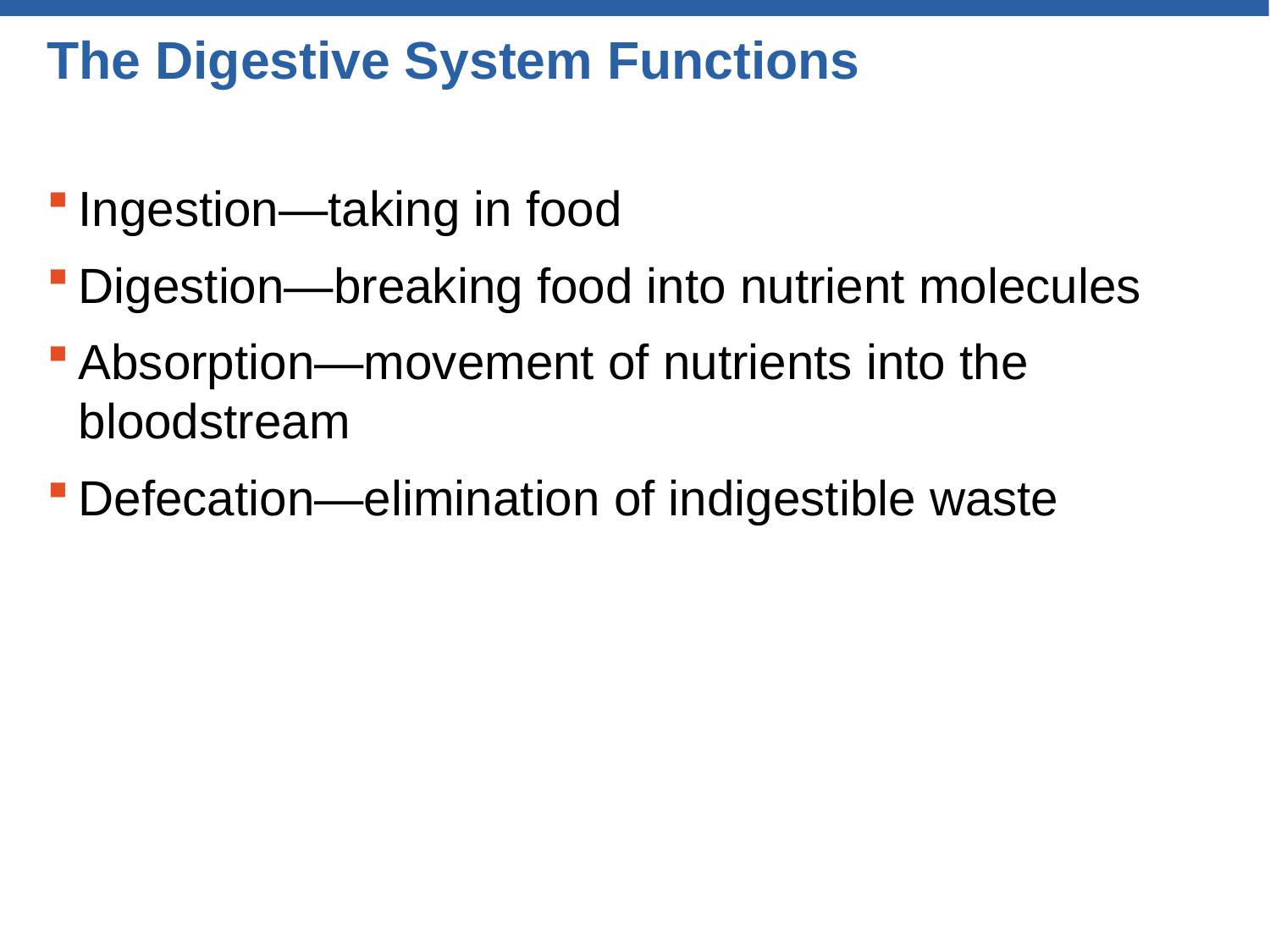

# The Digestive System Functions
Ingestion—taking in food
Digestion—breaking food into nutrient molecules
Absorption—movement of nutrients into the bloodstream
Defecation—elimination of indigestible waste